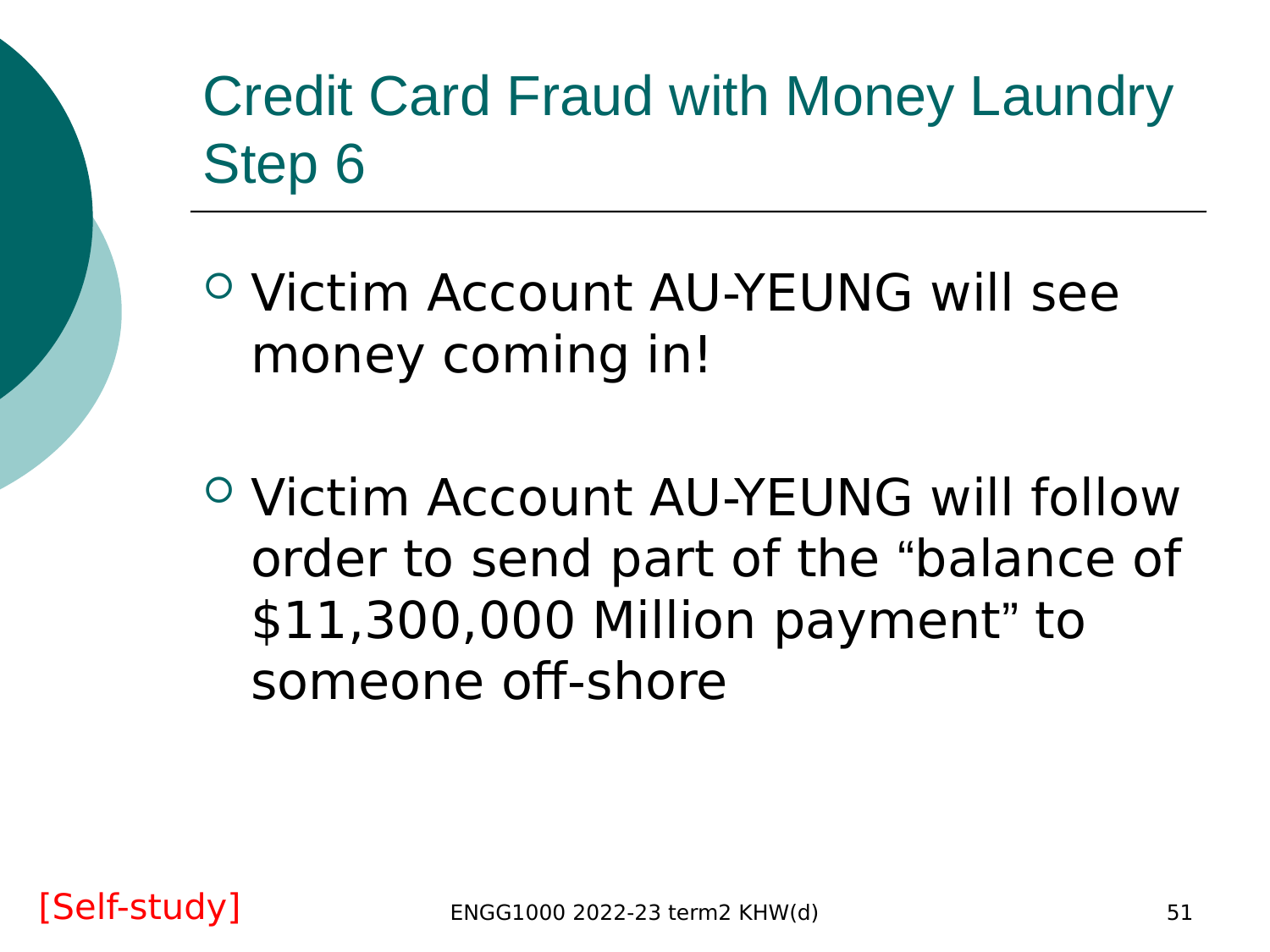

# Credit Card Fraud with Money Laundry Step 6
Victim Account AU-YEUNG will see money coming in!

Victim Account AU-YEUNG will follow order to send part of the “balance of $11,300,000 Million payment” to someone off-shore

ENGG1000 2022-23 term2 KHW(d)
51
[Self-study]